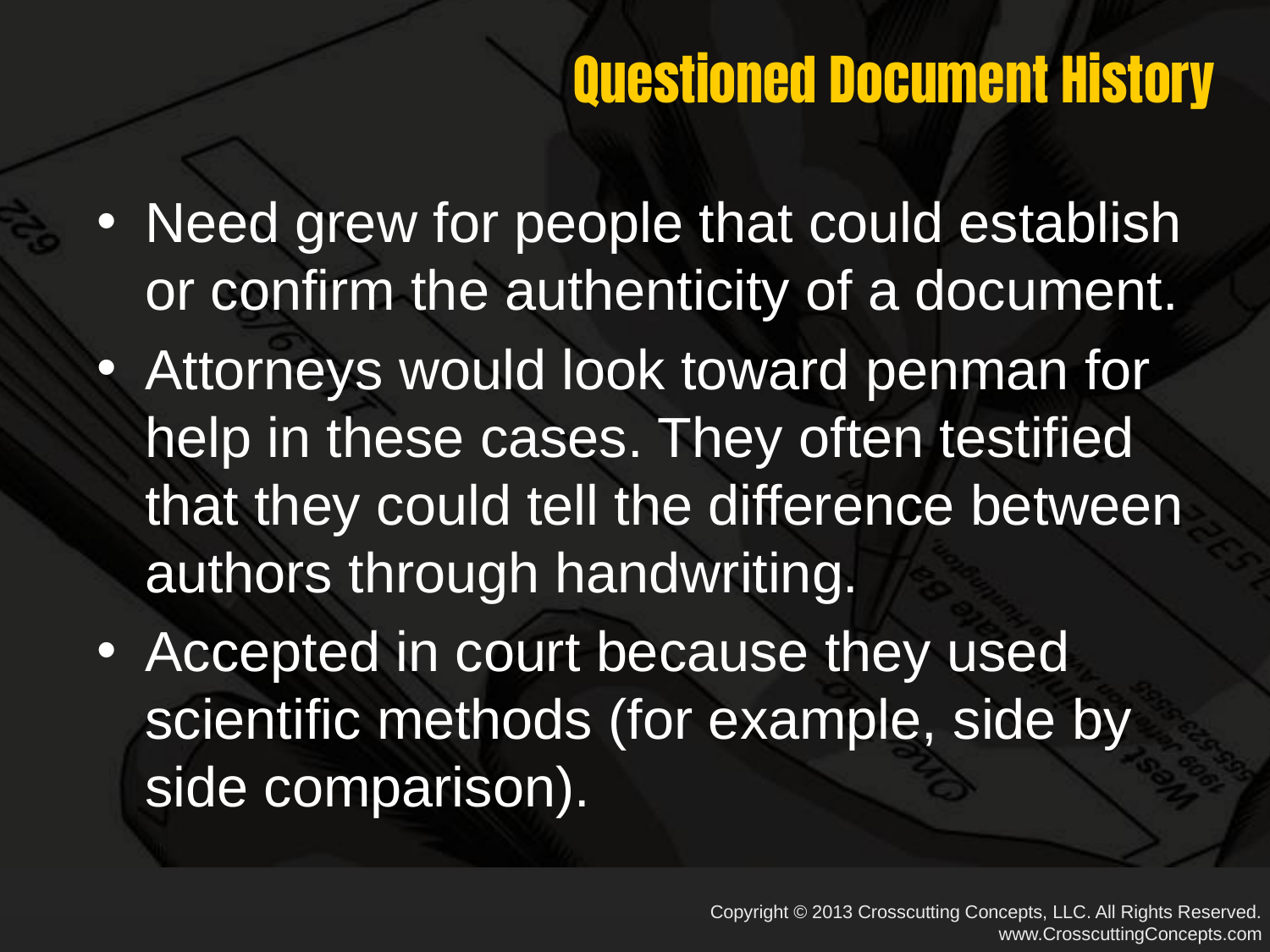

# Questioned Document History
Need grew for people that could establish or confirm the authenticity of a document.
Attorneys would look toward penman for help in these cases. They often testified that they could tell the difference between authors through handwriting.
Accepted in court because they used scientific methods (for example, side by side comparison).